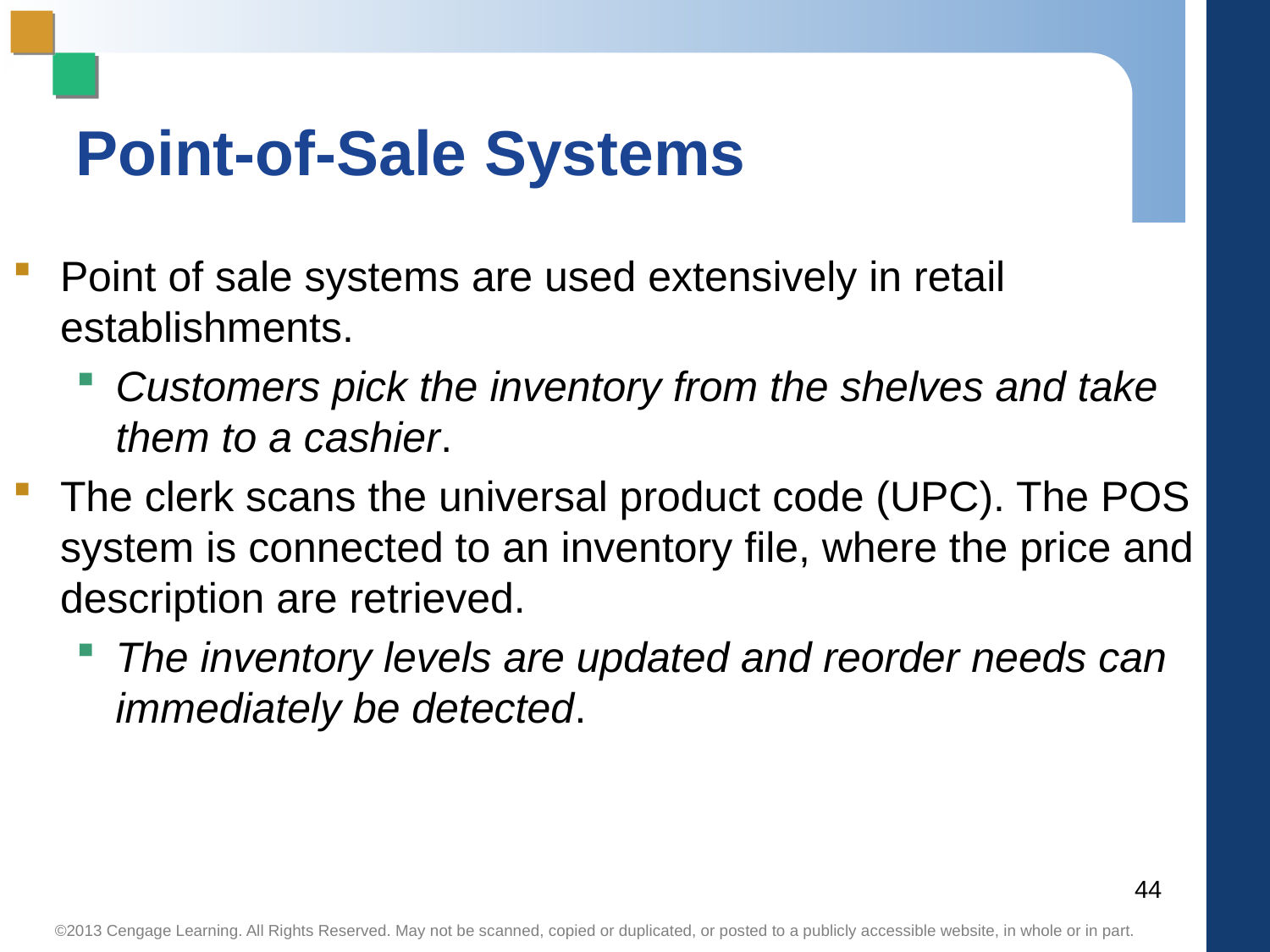

# Point-of-Sale Systems
Point of sale systems are used extensively in retail establishments.
Customers pick the inventory from the shelves and take them to a cashier.
The clerk scans the universal product code (UPC). The POS system is connected to an inventory file, where the price and description are retrieved.
The inventory levels are updated and reorder needs can immediately be detected.

44